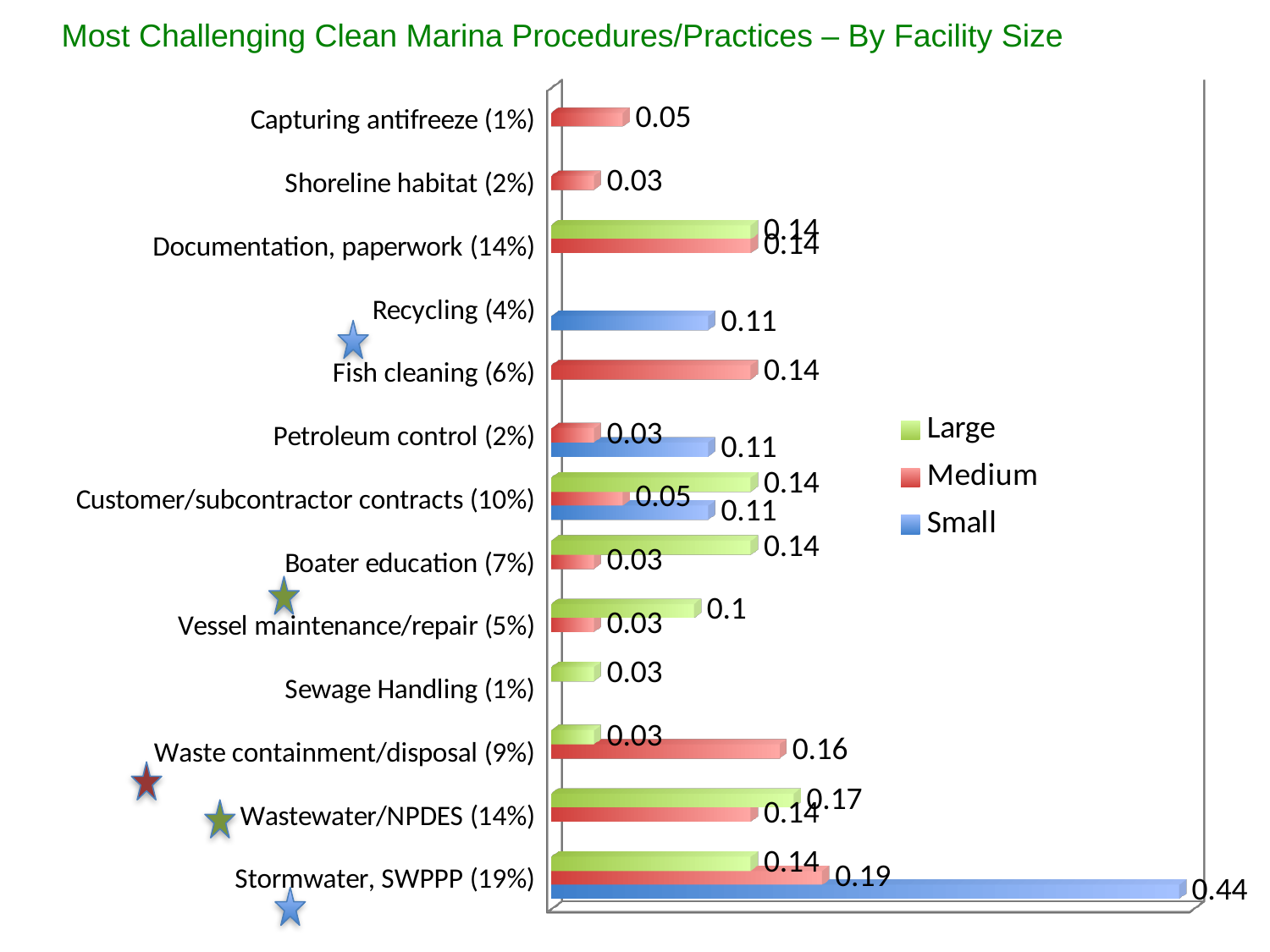

Most Challenging Clean Marina Procedures/Practices – By Facility Size

[unsupported chart]